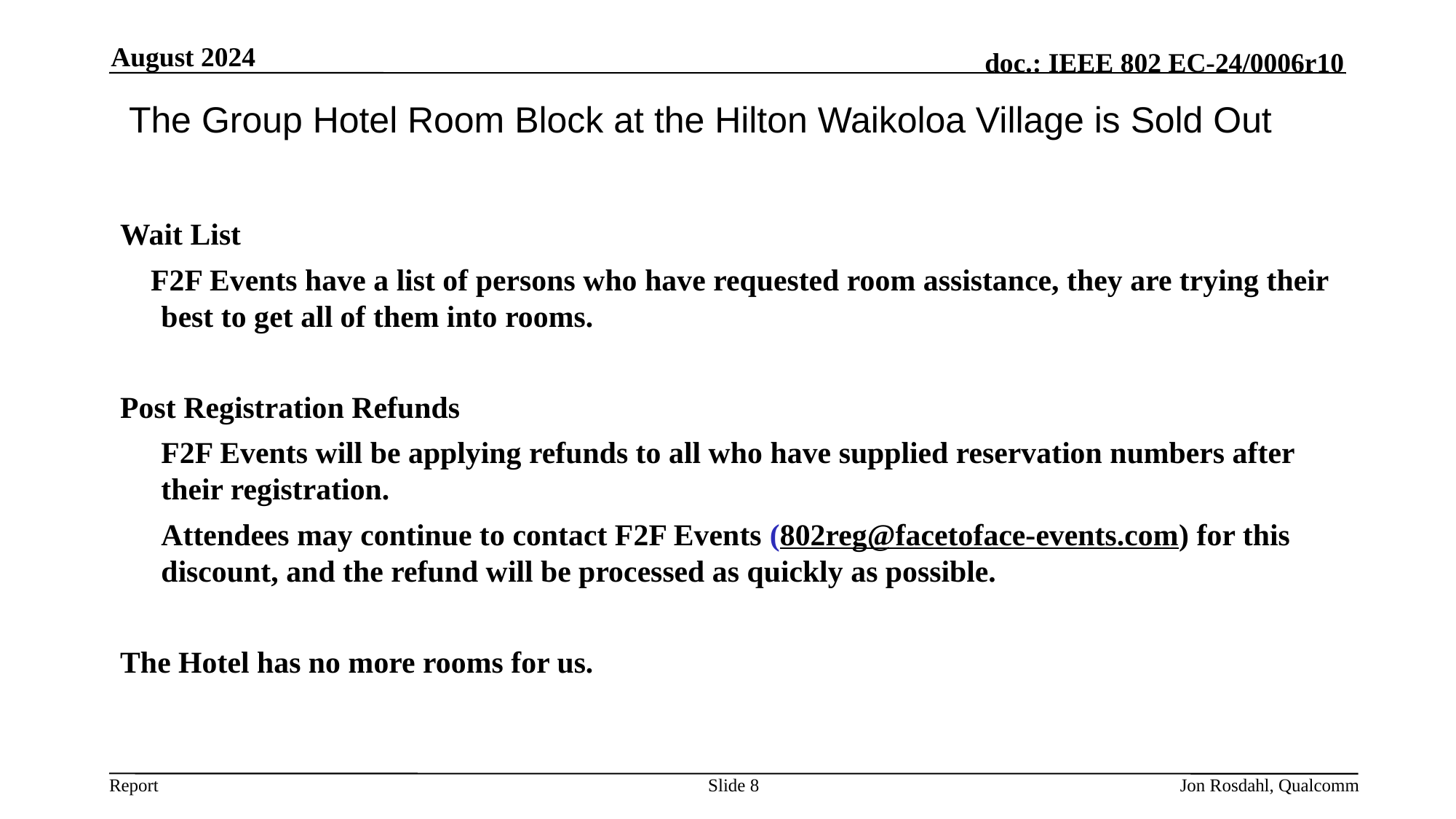

August 2024
# The Group Hotel Room Block at the Hilton Waikoloa Village is Sold Out
Wait List
    F2F Events have a list of persons who have requested room assistance, they are trying their best to get all of them into rooms.

Post Registration Refunds
	F2F Events will be applying refunds to all who have supplied reservation numbers after their registration.
	Attendees may continue to contact F2F Events (802reg@facetoface-events.com) for this discount, and the refund will be processed as quickly as possible.

The Hotel has no more rooms for us.
Slide 8
Jon Rosdahl, Qualcomm